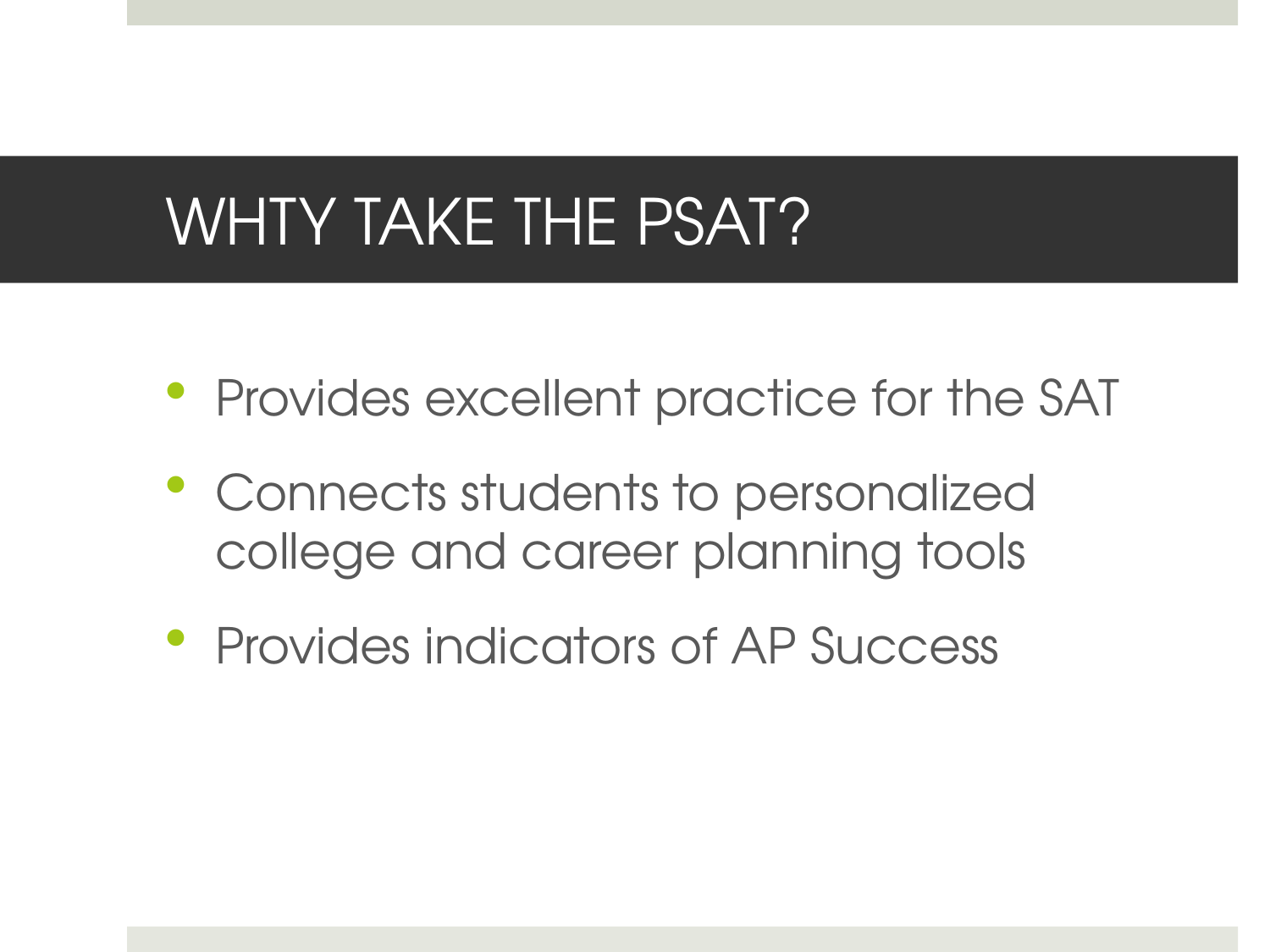

# WHTY TAKE THE PSAT?
Provides excellent practice for the SAT
Connects students to personalized college and career planning tools
Provides indicators of AP Success